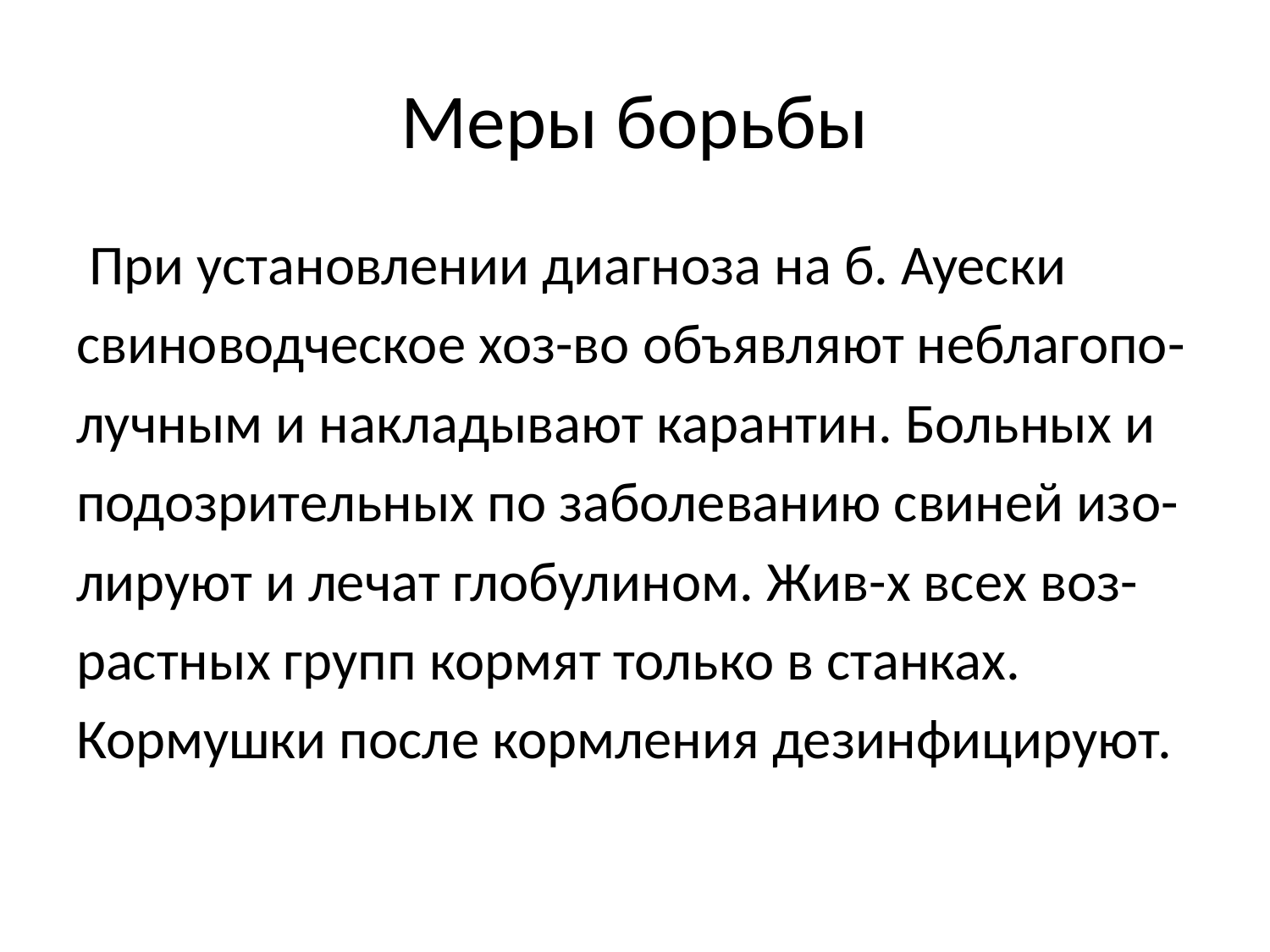

# Меры борьбы
 При установлении диагноза на б. Ауески
свиноводческое хоз-во объявляют неблагопо-
лучным и накладывают карантин. Больных и
подозрительных по заболеванию свиней изо-
лируют и лечат глобулином. Жив-х всех воз-
растных групп кормят только в станках.
Кормушки после кормления дезинфицируют.